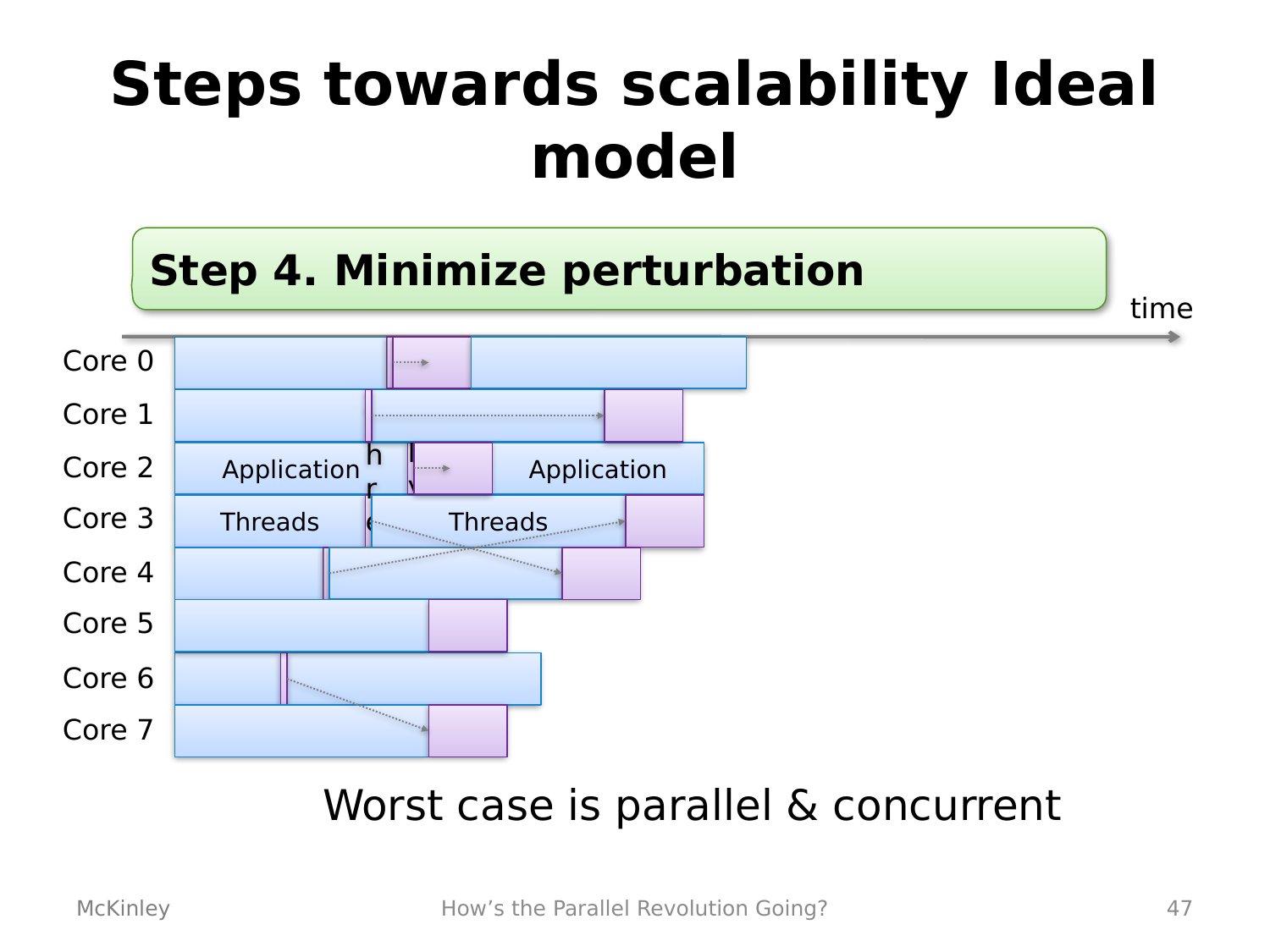

# Steps towards scalability Ideal model
Step 4. Minimize perturbation
time

Core 0

Core 1
Application
Analysis

Application
Core 2
Core 3
Threads
Threads

Threads

Core 4
Core 5

Core 6

Core 7
Worst case is parallel & concurrent
McKinley
How’s the Parallel Revolution Going?
47